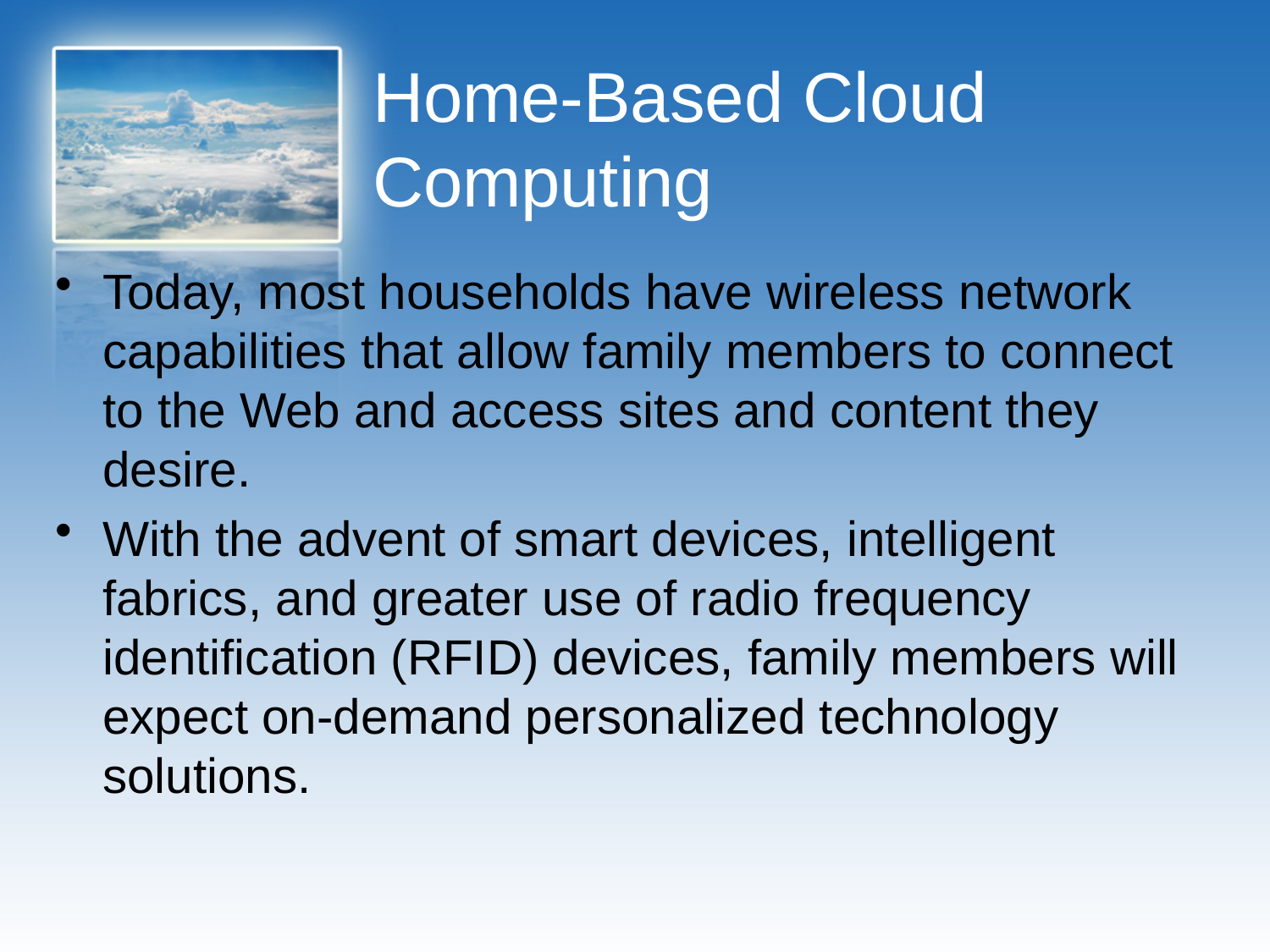

# Home-Based Cloud Computing
Today, most households have wireless network capabilities that allow family members to connect to the Web and access sites and content they desire.
With the advent of smart devices, intelligent fabrics, and greater use of radio frequency identification (RFID) devices, family members will expect on-demand personalized technology solutions.